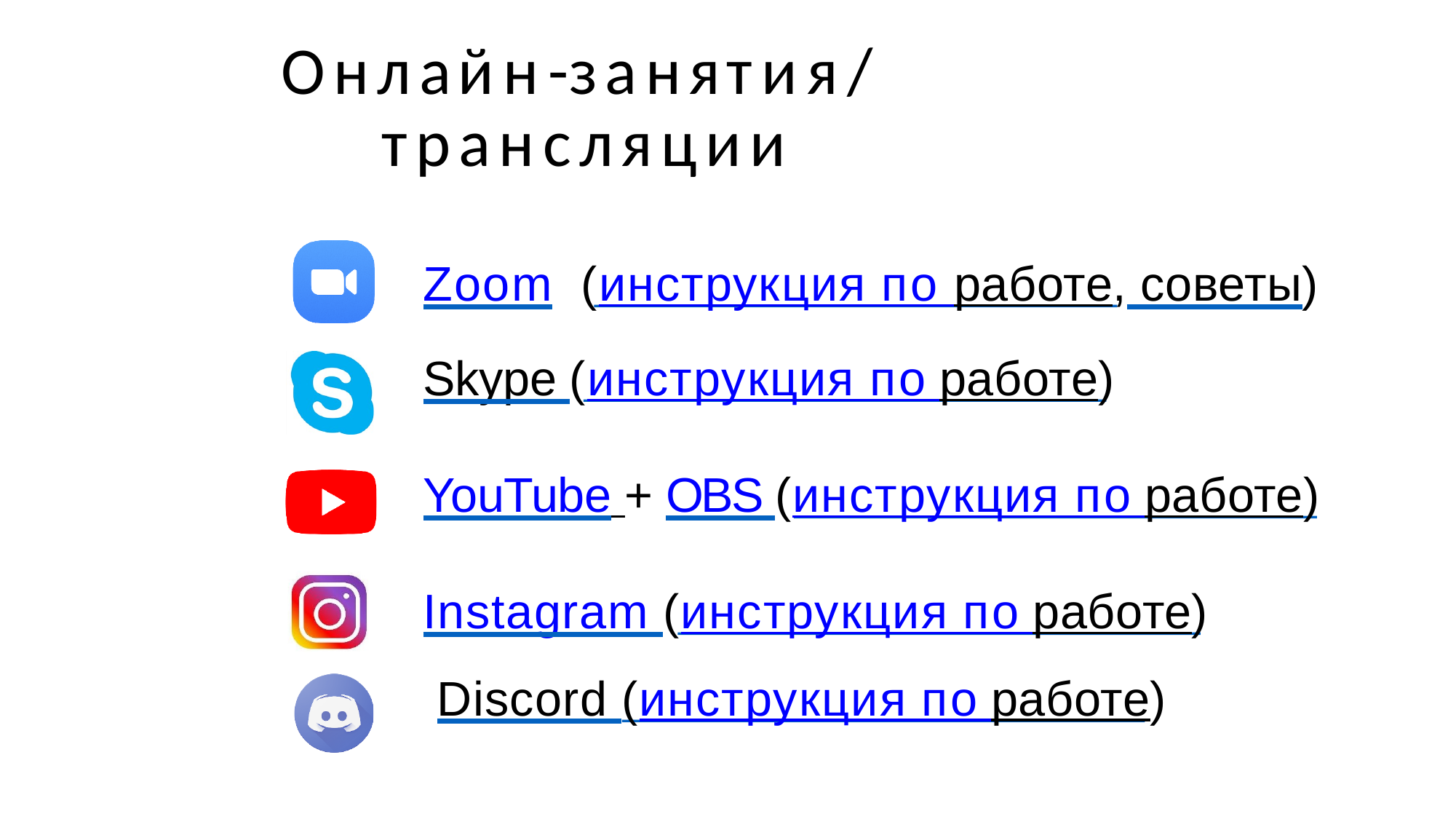

# Онлайн-занятия/  трансляции

Zoom	(инструкция по работе, советы)
Skype (инструкция по работе)
YouTube + OBS (инструкция по работе)
Instagram (инструкция по работе)  Discord (инструкция по работе)